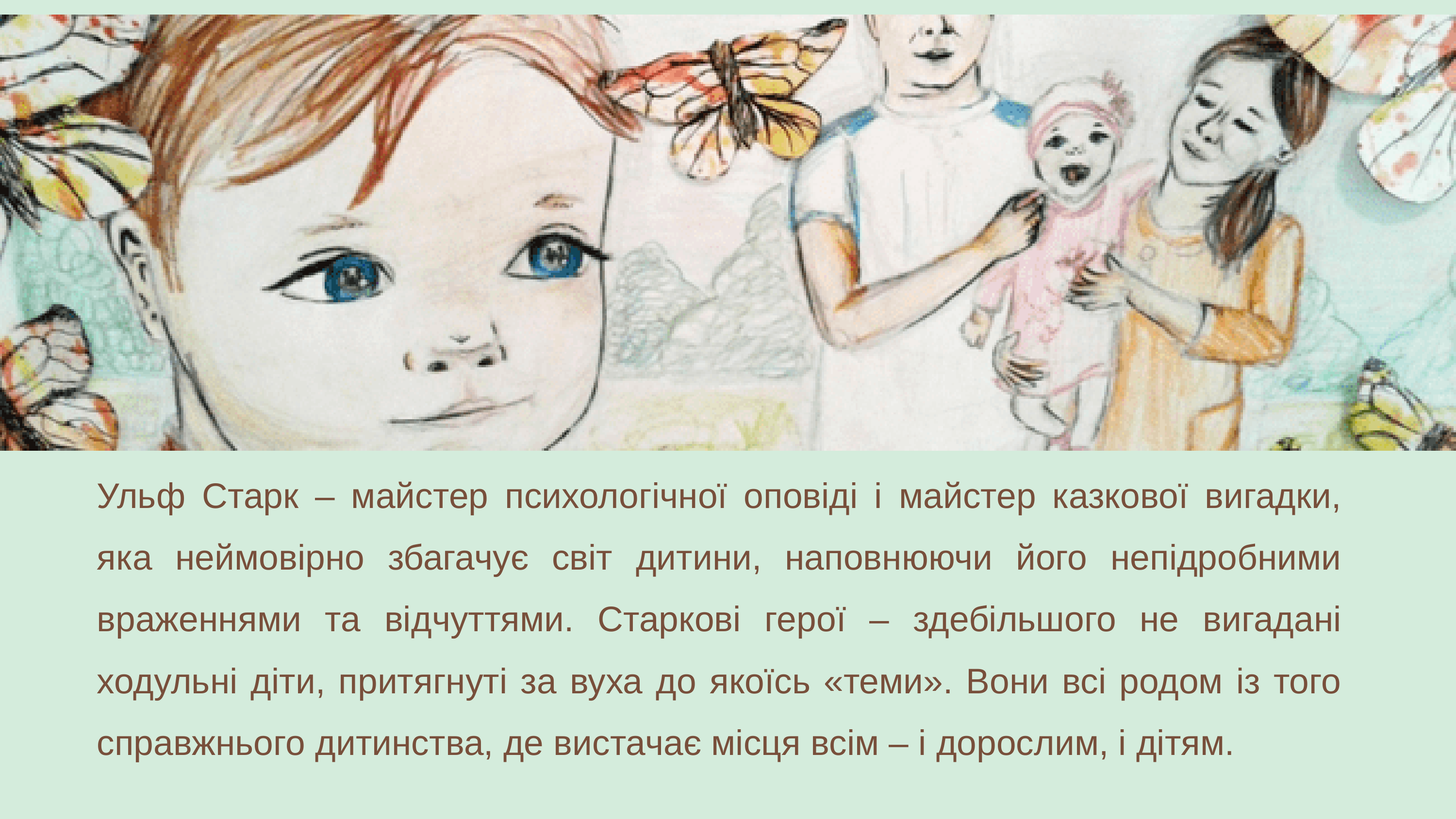

Ульф Старк – майстер психологічної оповіді і майстер казкової вигадки, яка неймовірно збагачує світ дитини, наповнюючи його непідробними враженнями та відчуттями. Старкові герої – здебільшого не вигадані ходульні діти, притягнуті за вуха до якоїсь «теми». Вони всі родом із того справжнього дитинства, де вистачає місця всім – і дорослим, і дітям.